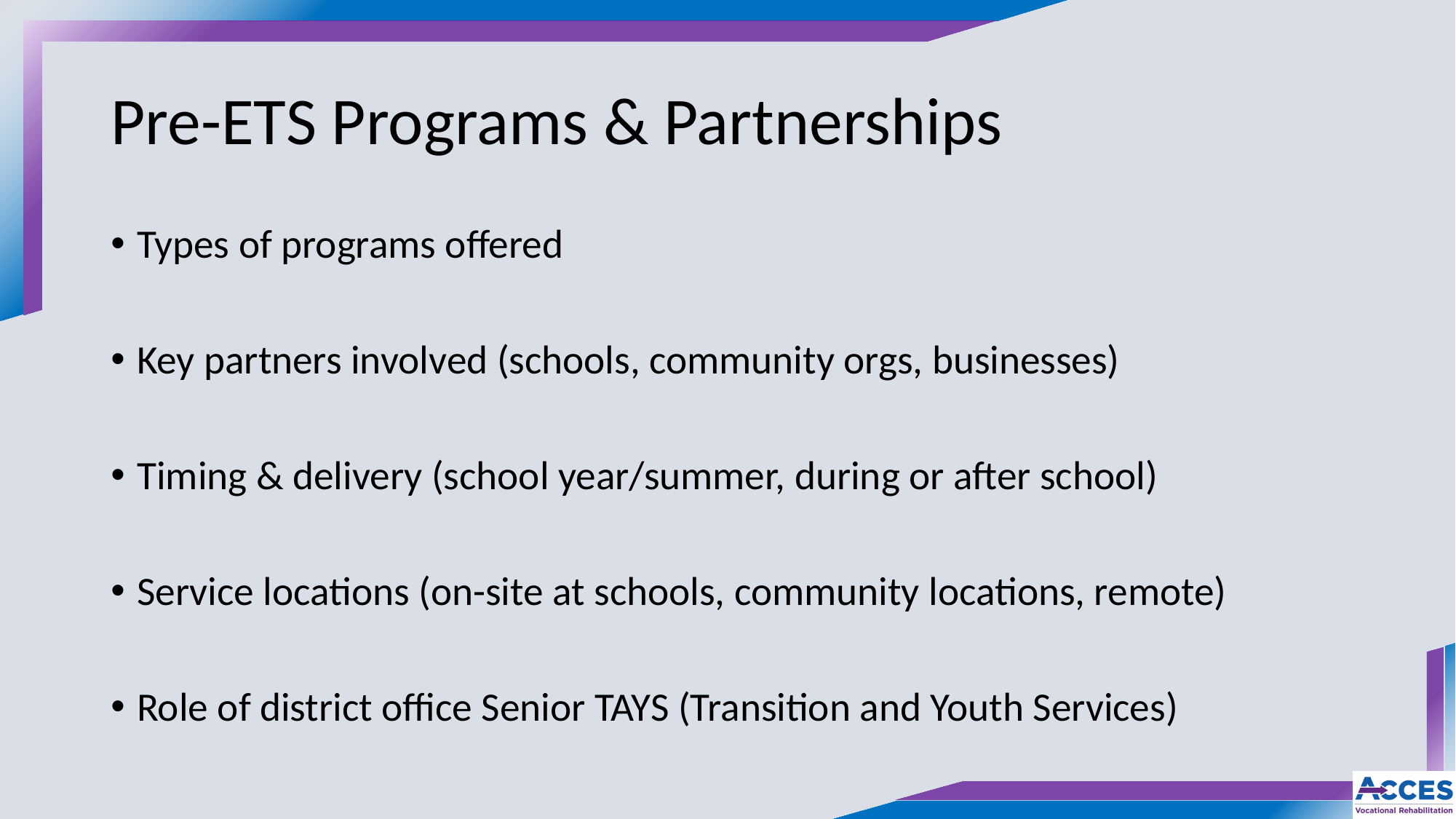

# Pre-ETS Programs & Partnerships
Types of programs offered

Key partners involved (schools, community orgs, businesses)

Timing & delivery (school year/summer, during or after school)

Service locations (on-site at schools, community locations, remote)

Role of district office Senior TAYS (Transition and Youth Services)